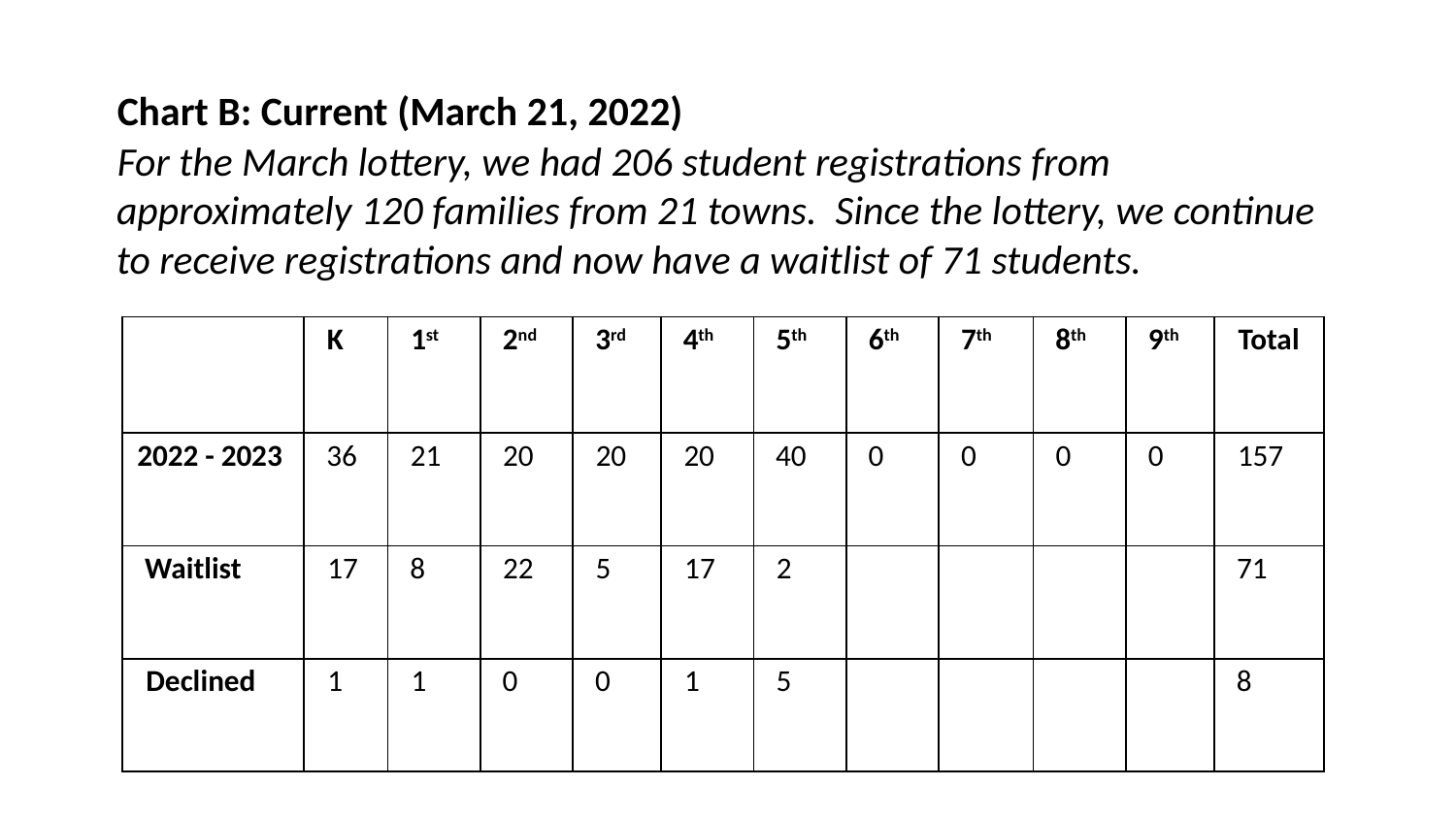

# Chart B: Current (March 21, 2022)
For the March lottery, we had 206 student registrations from approximately 120 families from 21 towns.  Since the lottery, we continue to receive registrations and now have a waitlist of 71 students.
|  | K | 1st | 2nd | 3rd | 4th | 5th | 6th | 7th | 8th | 9th | Total |
| --- | --- | --- | --- | --- | --- | --- | --- | --- | --- | --- | --- |
| 2022 - 2023 | 36 | 21 | 20 | 20 | 20 | 40 | 0 | 0 | 0 | 0 | 157 |
| Waitlist | 17 | 8 | 22 | 5 | 17 | 2 |  |  |  |  | 71 |
| Declined | 1 | 1 | 0 | 0 | 1 | 5 |  |  |  |  | 8 |